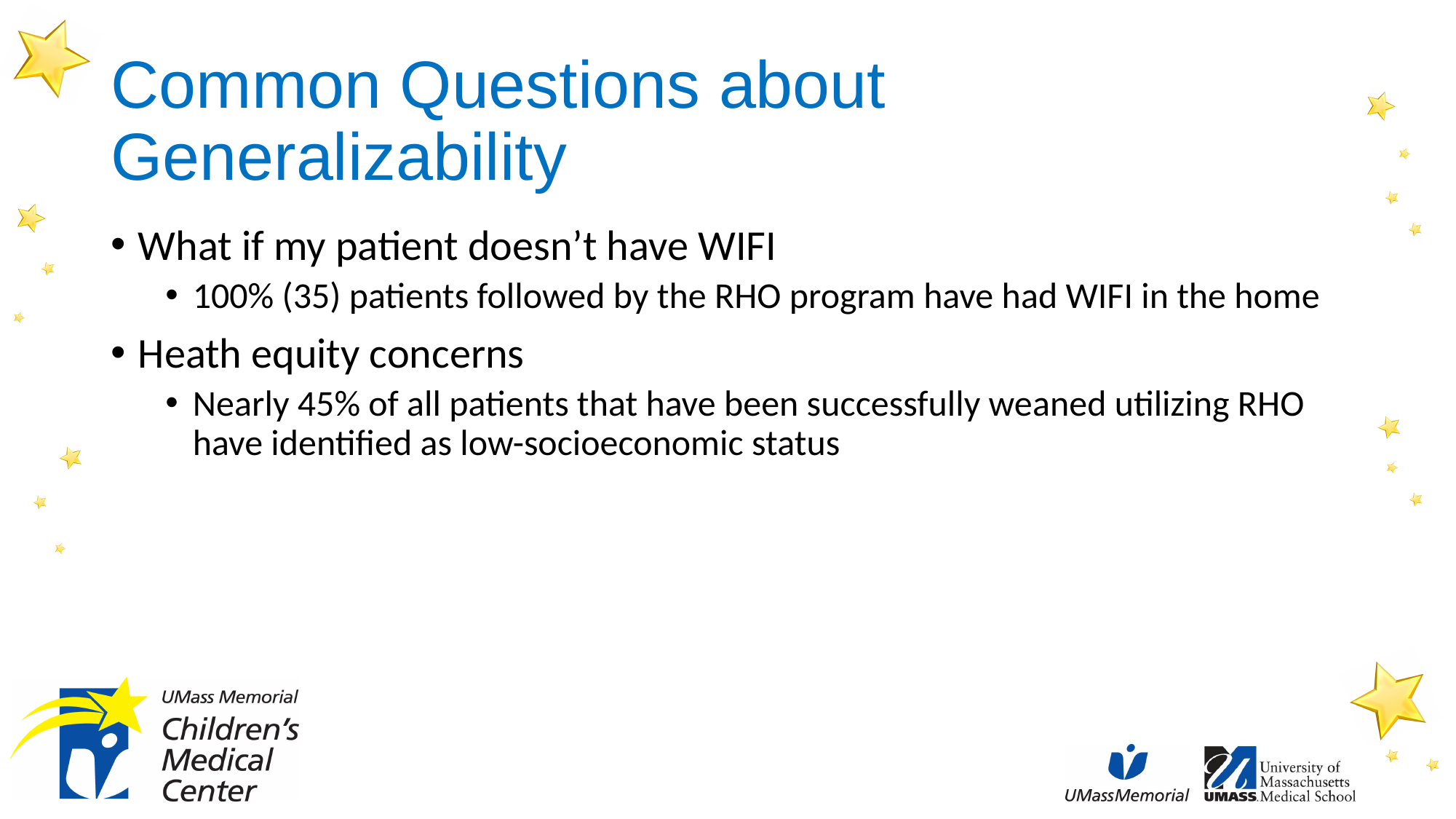

# Common Questions about Generalizability
What if my patient doesn’t have WIFI
100% (35) patients followed by the RHO program have had WIFI in the home
Heath equity concerns
Nearly 45% of all patients that have been successfully weaned utilizing RHO have identified as low-socioeconomic status